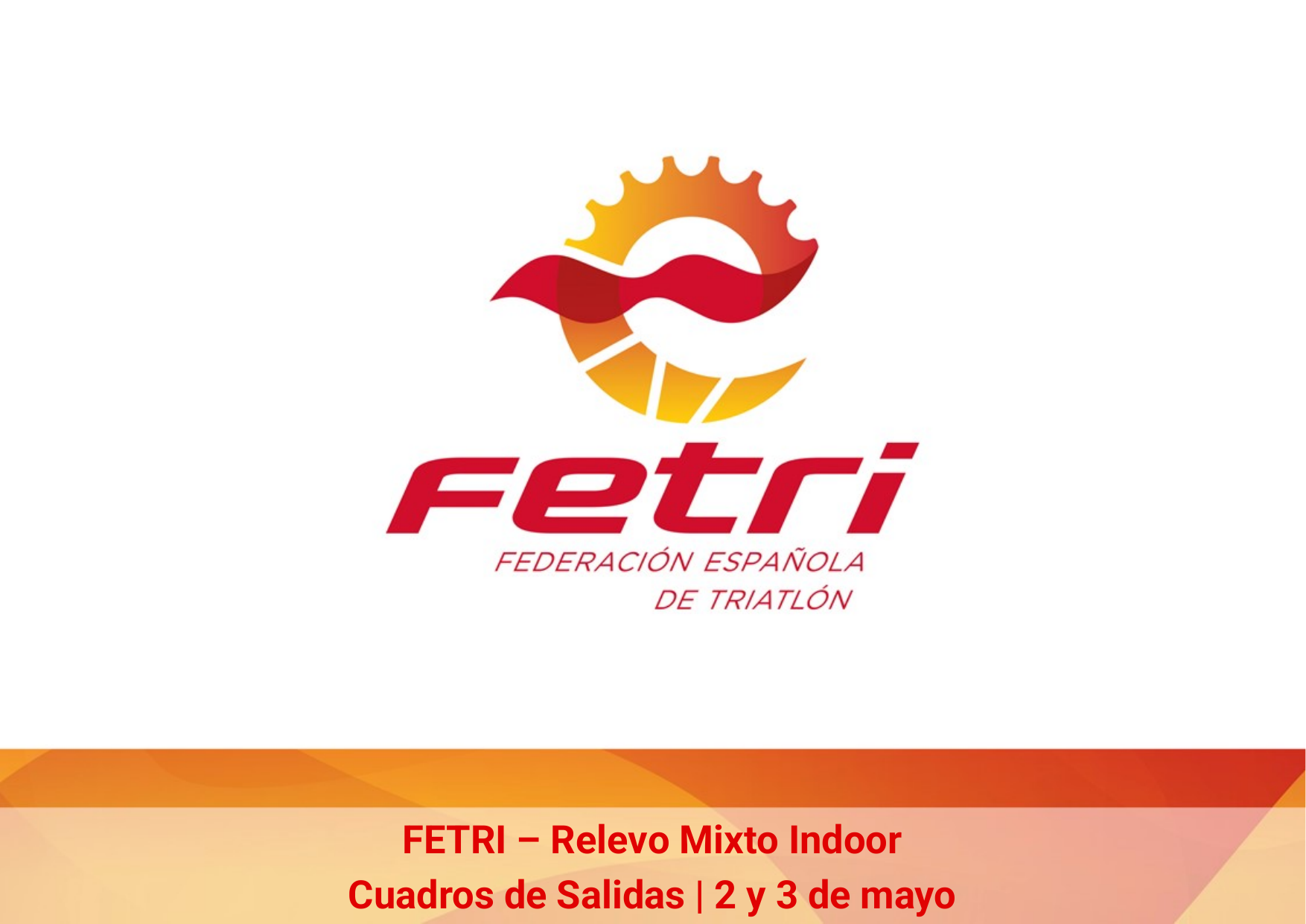

FETRI – Relevo Mixto Indoor
Cuadros de Salidas | 2 y 3 de mayo